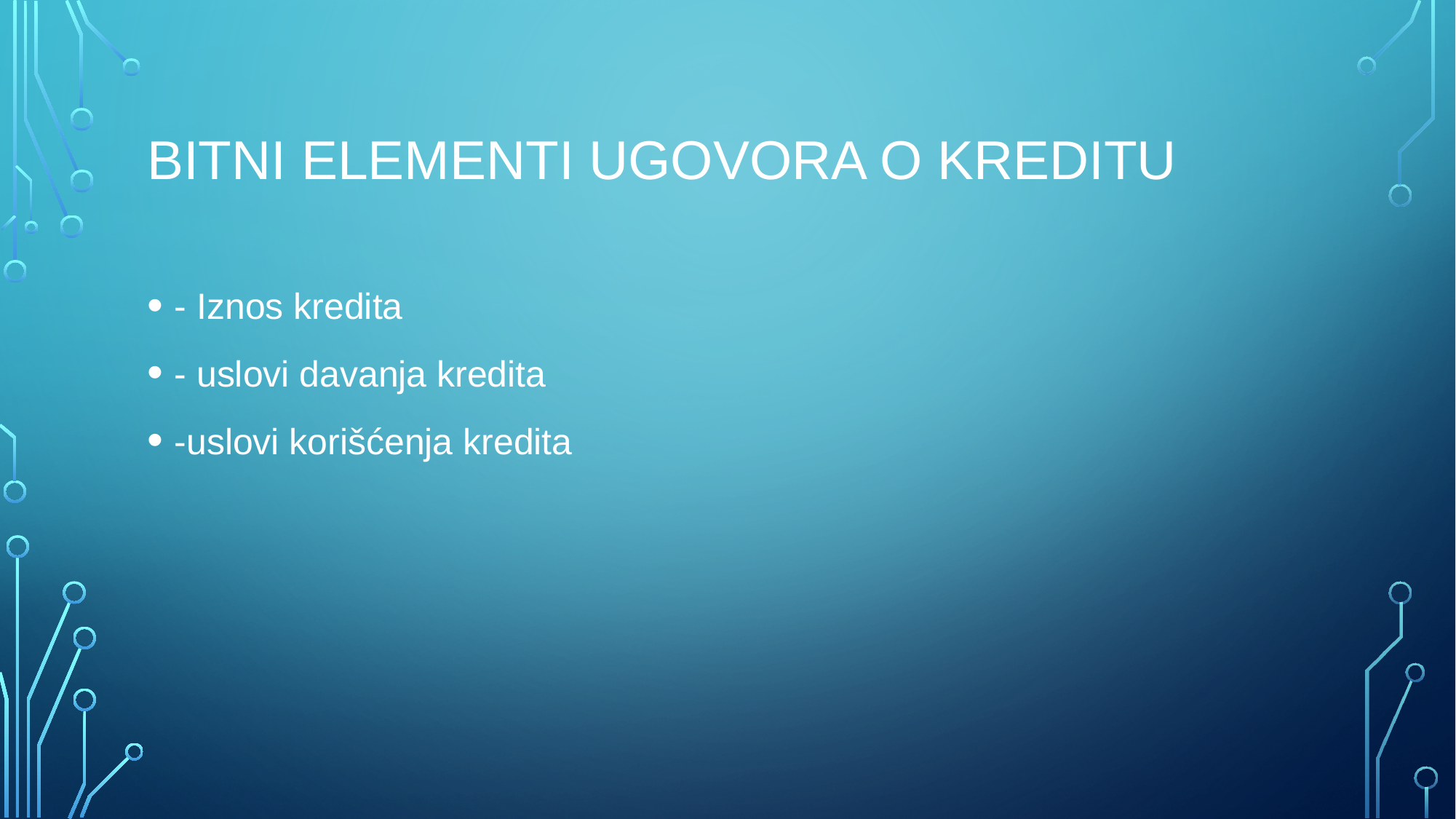

# Bitni elementi ugovora o kreditu
- Iznos kredita
- uslovi davanja kredita
-uslovi korišćenja kredita